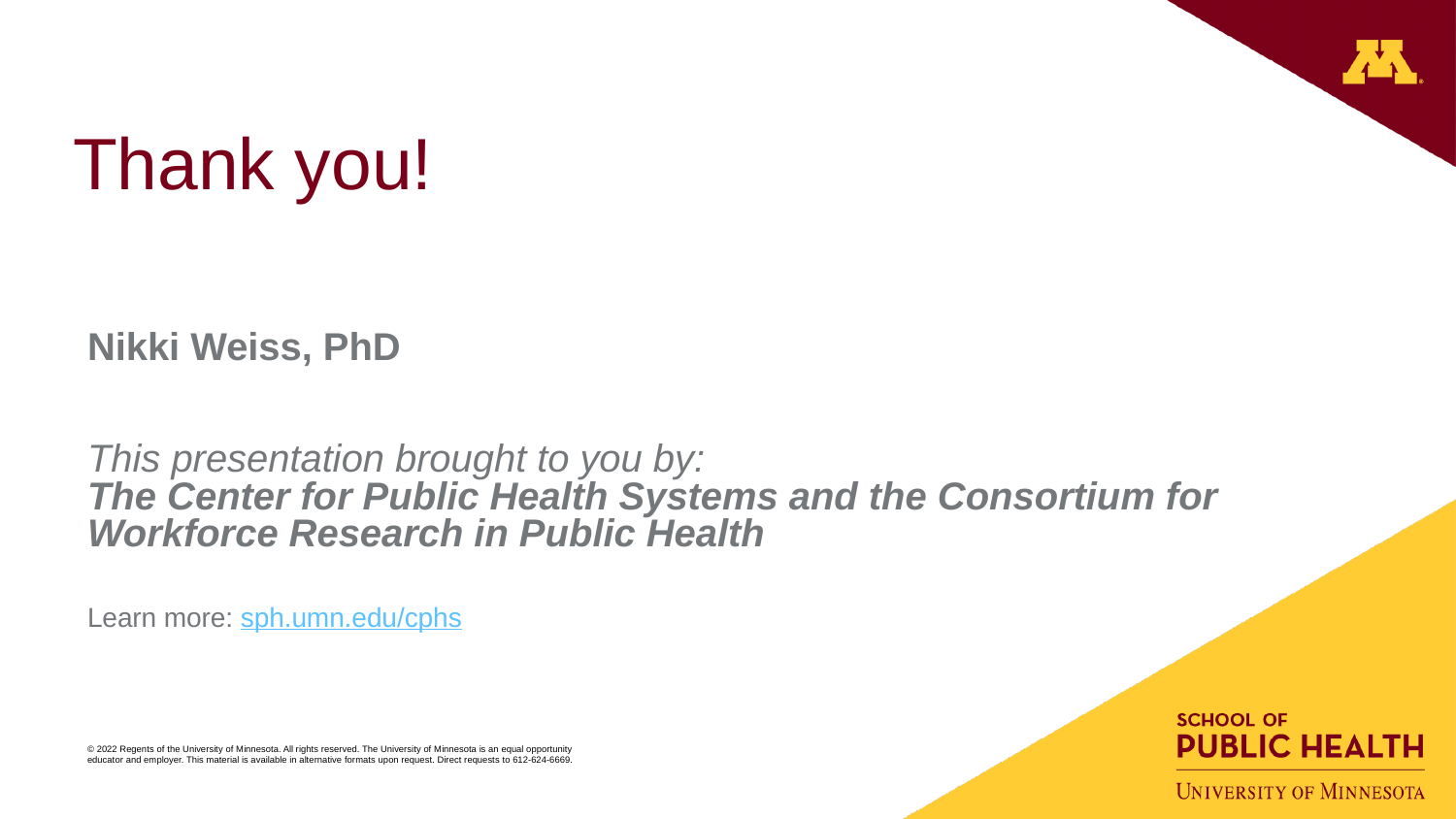

# Thank you!
Nikki Weiss, PhD

This presentation brought to you by:
The Center for Public Health Systems and the Consortium for Workforce Research in Public Health
Learn more: sph.umn.edu/cphs
© 2022 Regents of the University of Minnesota. All rights reserved. The University of Minnesota is an equal opportunity
educator and employer. This material is available in alternative formats upon request. Direct requests to 612-624-6669.